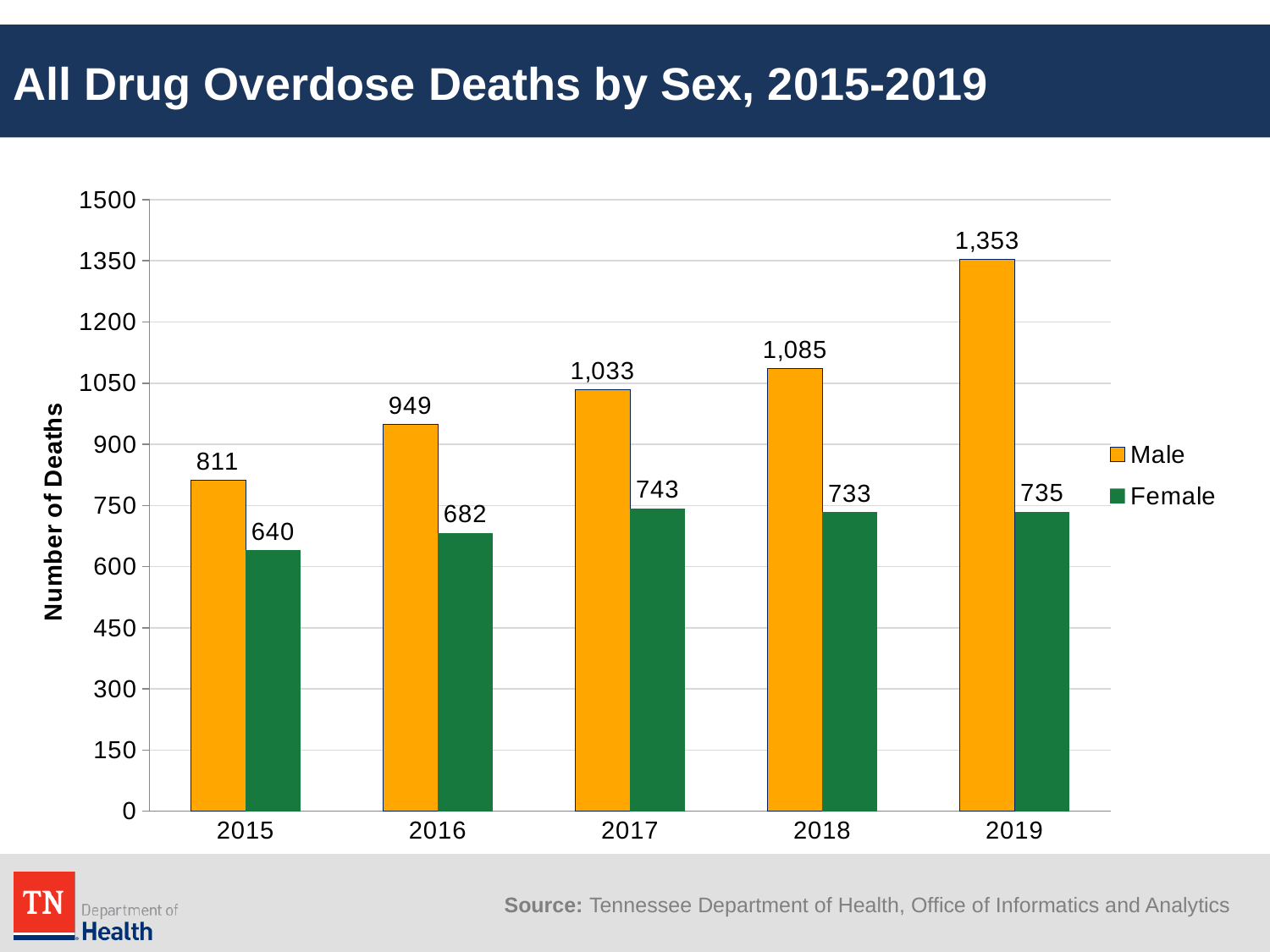

# All Drug Overdose Deaths by Sex, 2015-2019

### Chart

| Category | Male | Female |
|---|---|---|
| 2015 | 811.0 | 640.0 |
| 2016 | 949.0 | 682.0 |
| 2017 | 1033.0 | 743.0 |
| 2018 | 1085.0 | 733.0 |
| 2019 | 1353.0 | 735.0 |
Source: Tennessee Department of Health, Office of Informatics and Analytics